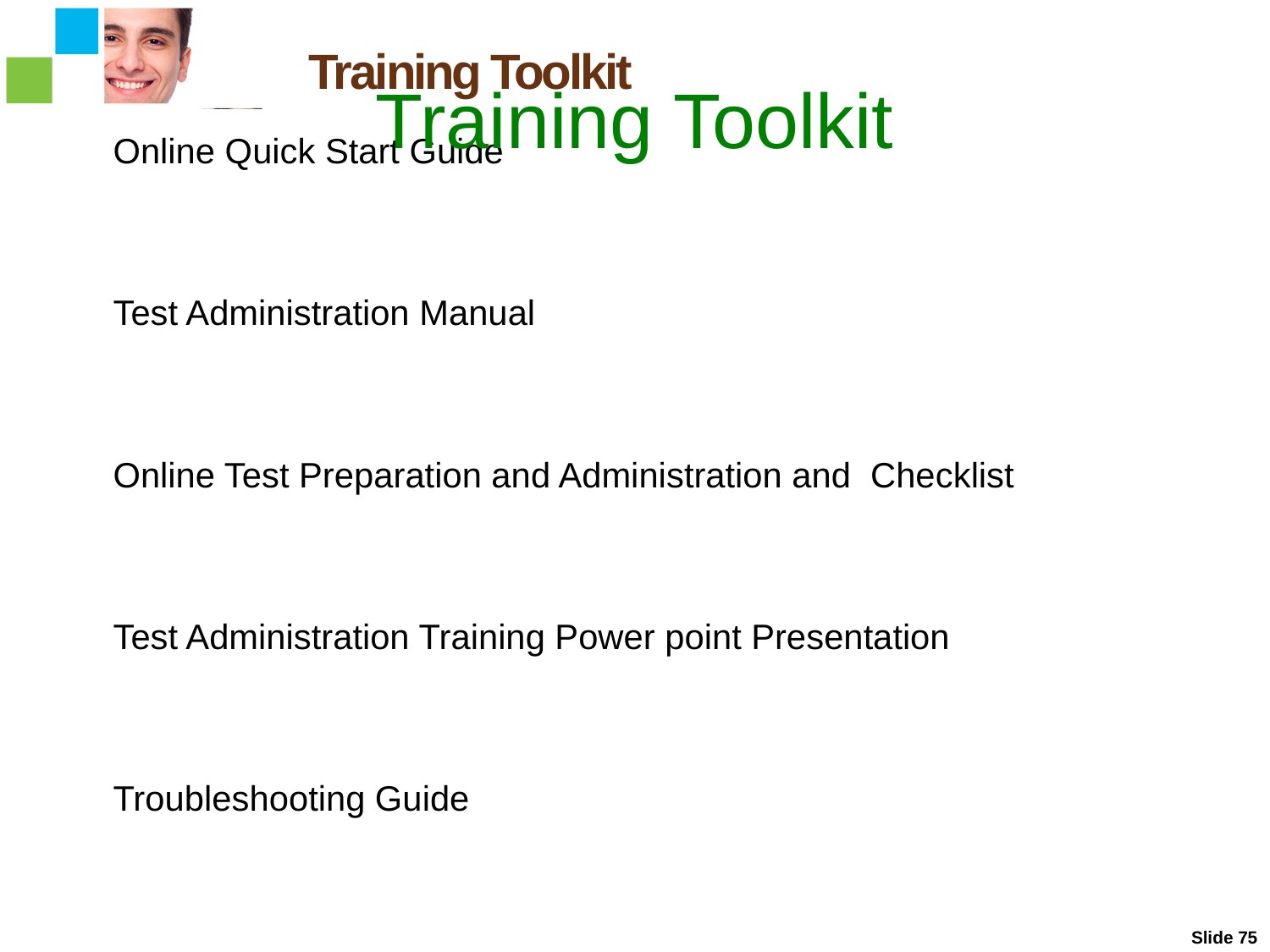

Training Toolkit
Training Toolkit
Test Administration Manual
Troubleshooting Guide
Online Quick Start Guide
Online Test Preparation and Administration and  Checklist
Test Administration Training Power point Presentation
Slide 75